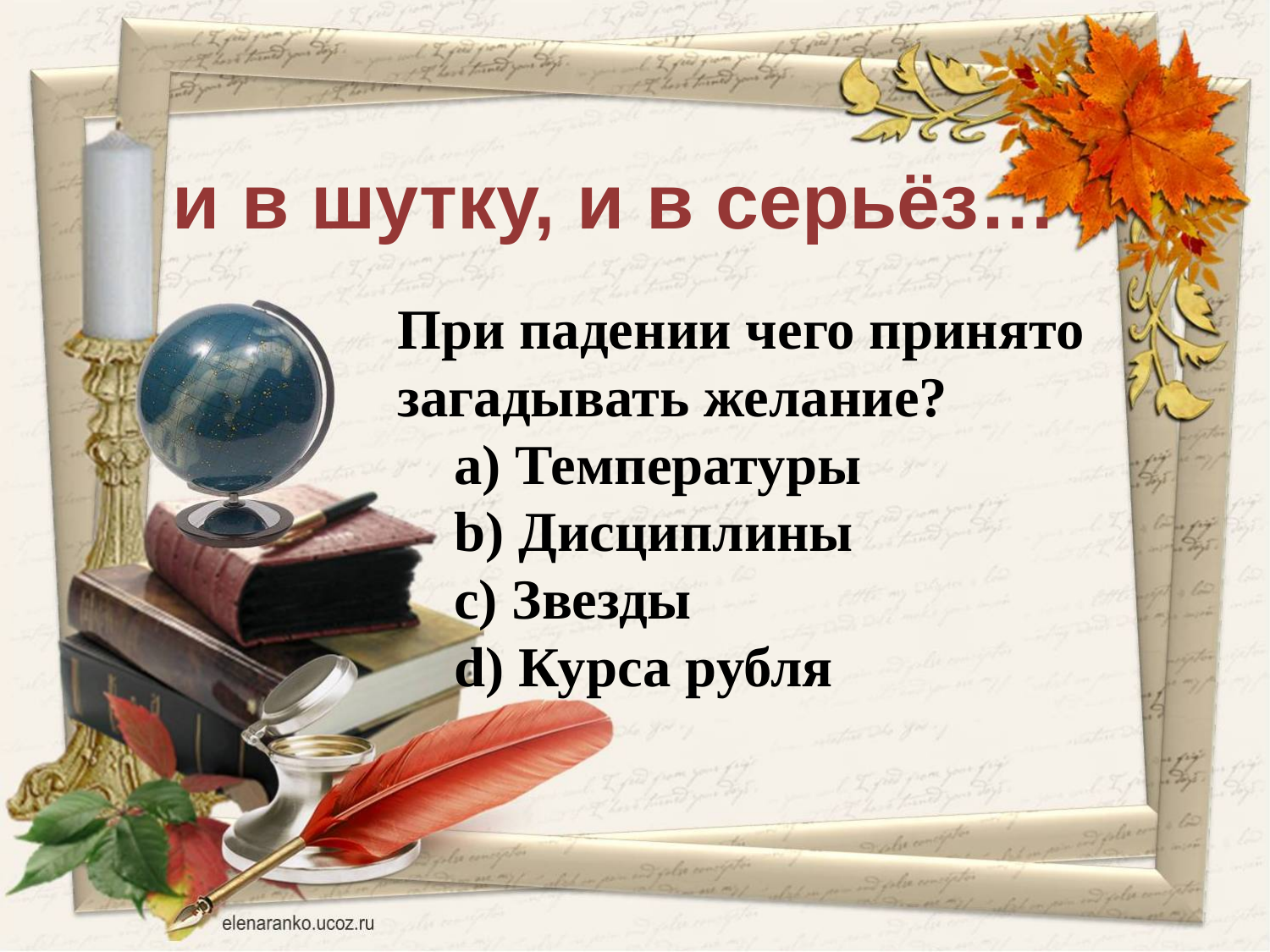

# и в шутку, и в серьёз…
При падении чего принято загадывать желание?
    a) Температуры
    b) Дисциплины
    c) Звезды
    d) Курса рубля